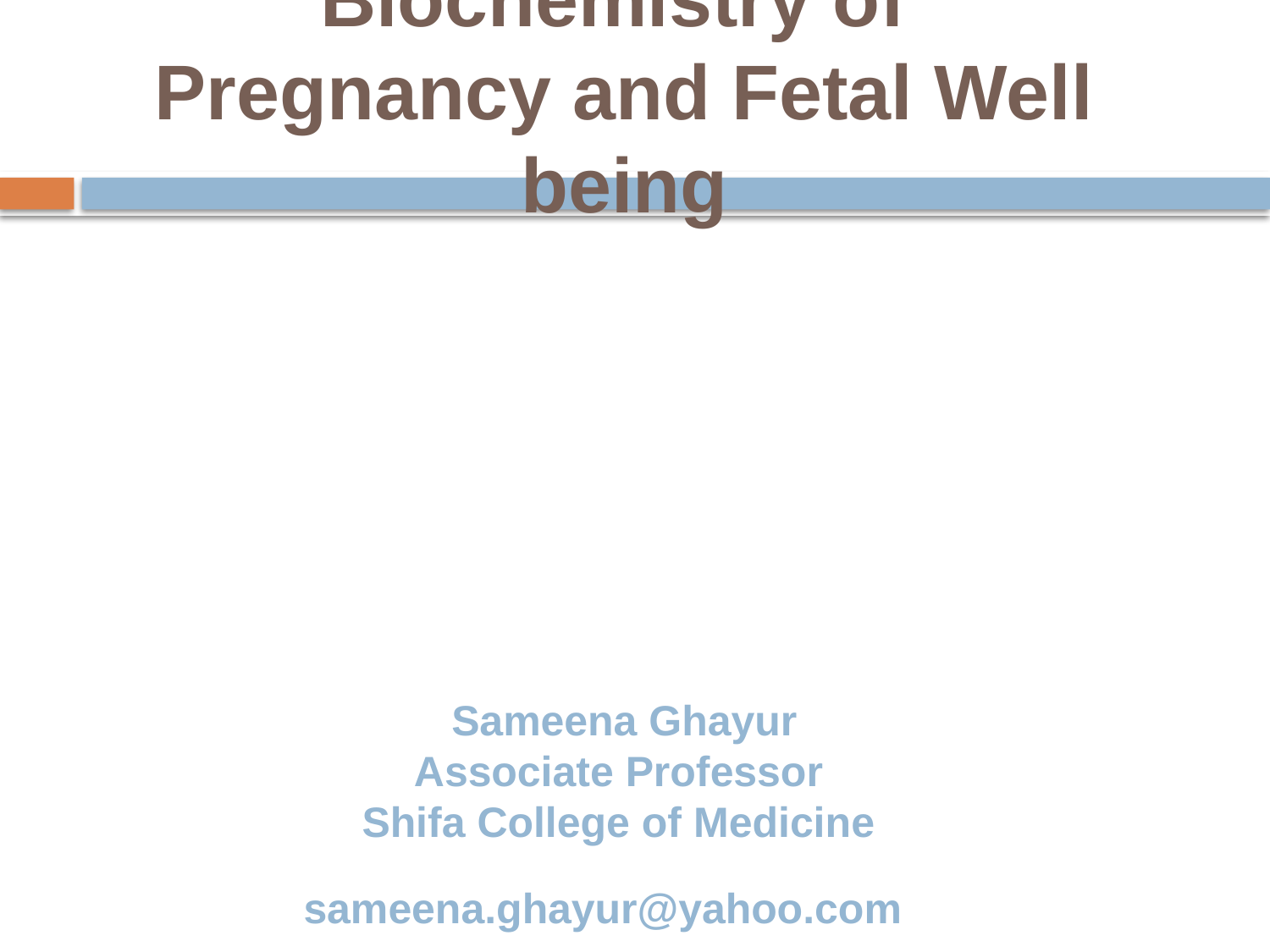

# Biochemistry of Pregnancy and Fetal Well being Sameena Ghayur Associate Professor Shifa College of Medicine sameena.ghayur@yahoo.com